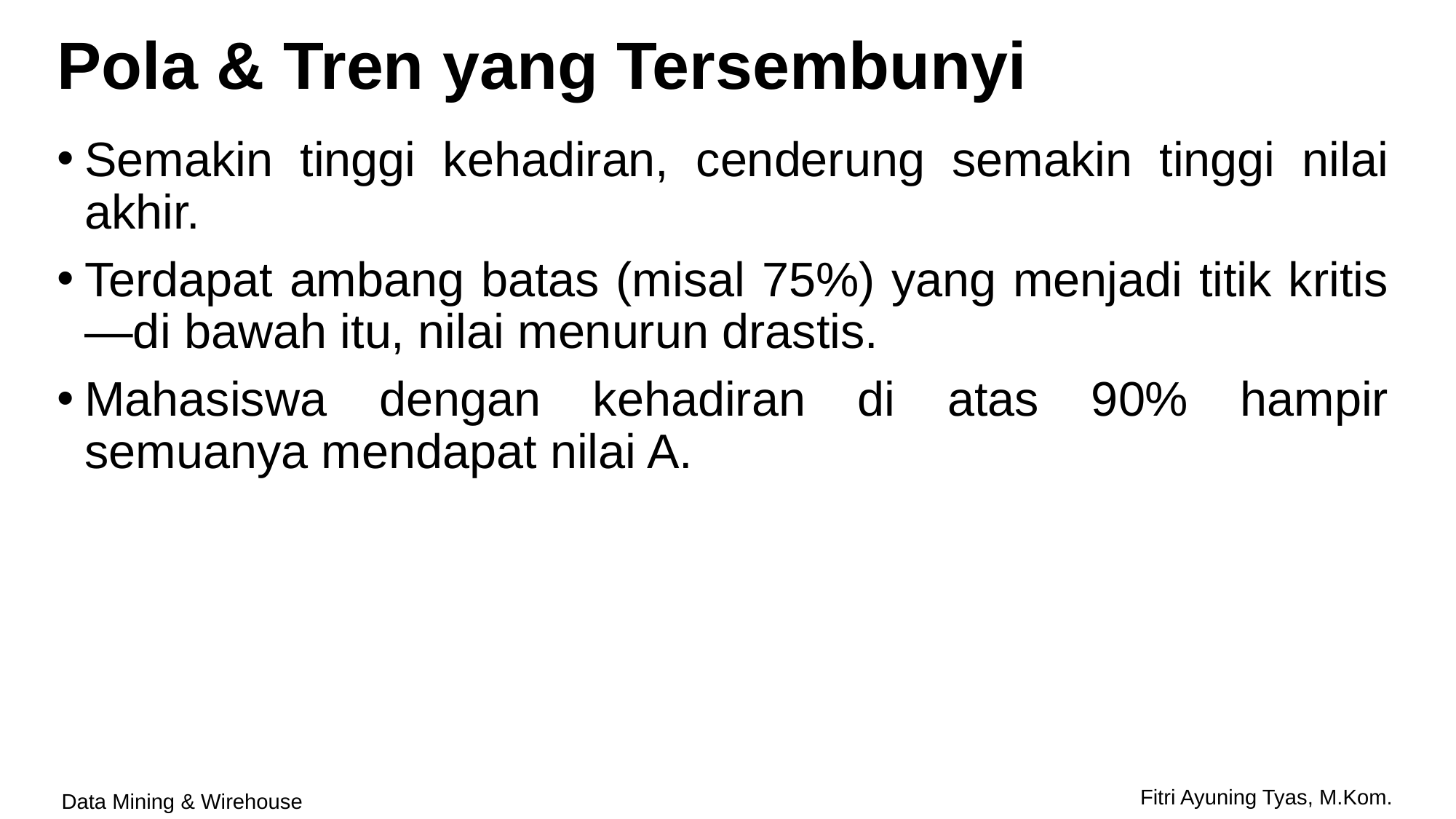

# Pola & Tren yang Tersembunyi
Semakin tinggi kehadiran, cenderung semakin tinggi nilai akhir.
Terdapat ambang batas (misal 75%) yang menjadi titik kritis—di bawah itu, nilai menurun drastis.
Mahasiswa dengan kehadiran di atas 90% hampir semuanya mendapat nilai A.